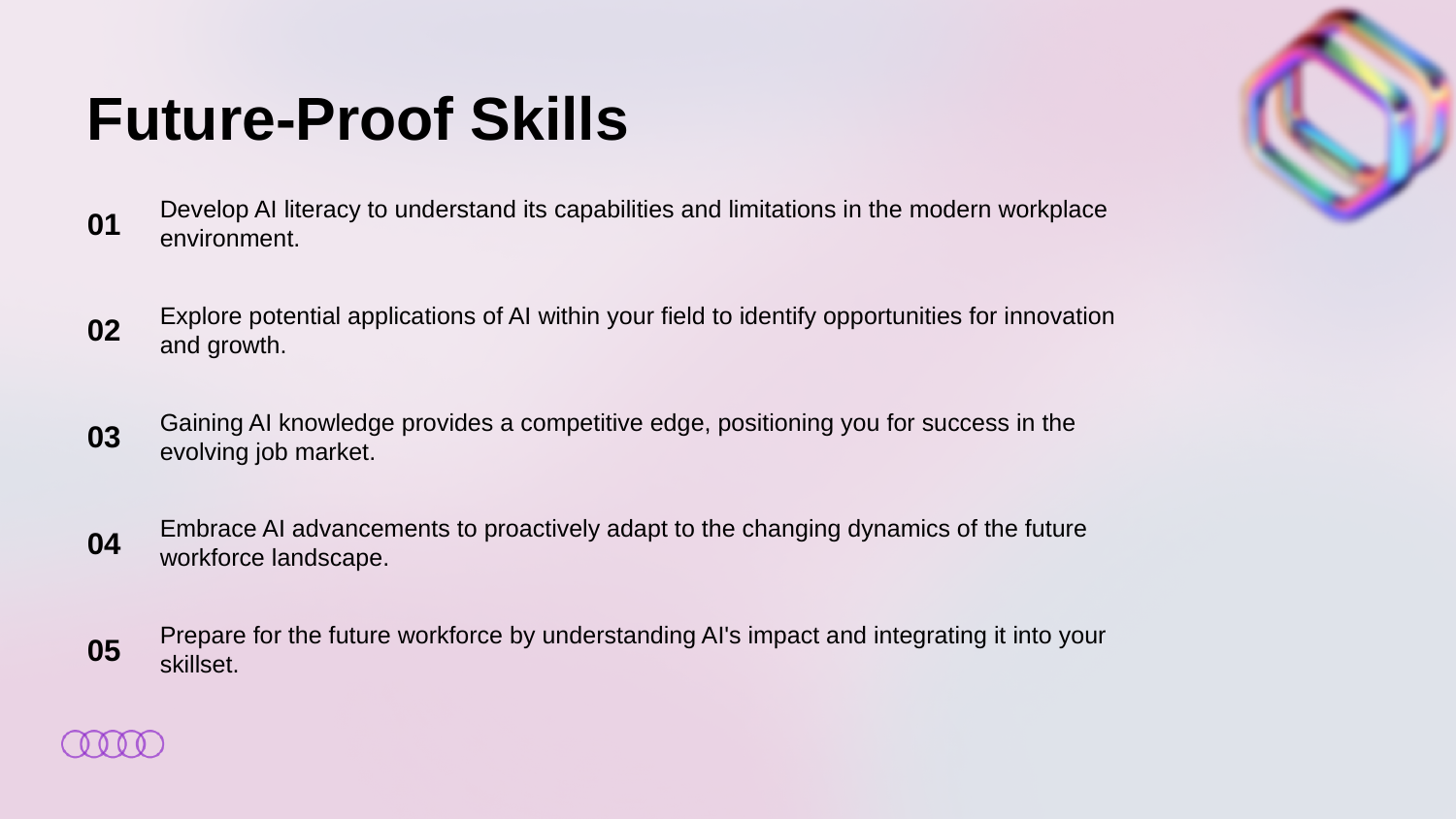

Future-Proof Skills
01
Develop AI literacy to understand its capabilities and limitations in the modern workplace environment.
02
Explore potential applications of AI within your field to identify opportunities for innovation and growth.
03
Gaining AI knowledge provides a competitive edge, positioning you for success in the evolving job market.
04
Embrace AI advancements to proactively adapt to the changing dynamics of the future workforce landscape.
05
Prepare for the future workforce by understanding AI's impact and integrating it into your skillset.